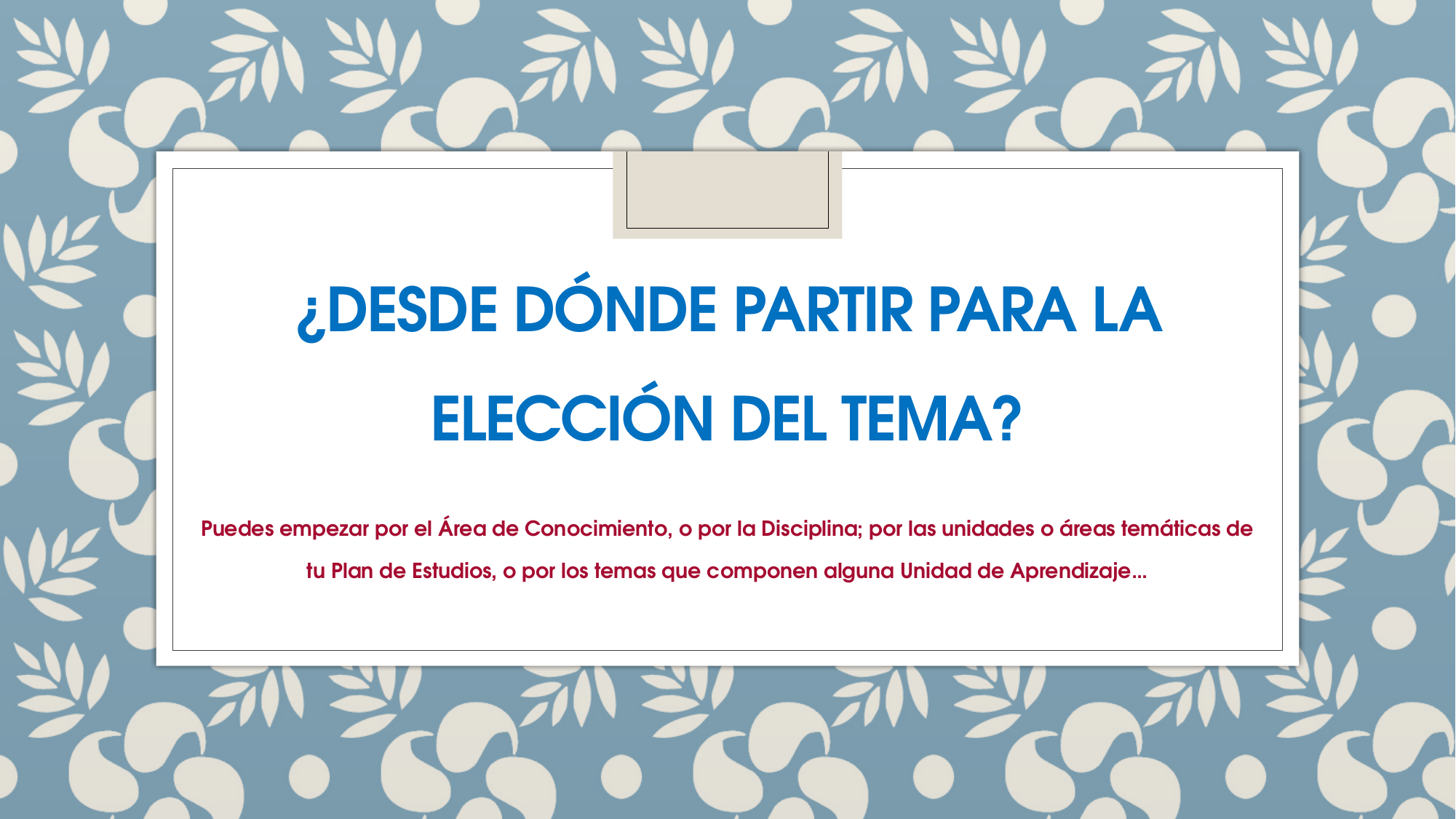

# ¿desde dónde partir para la elección del tema?
Puedes empezar por el Área de Conocimiento, o por la Disciplina; por las unidades o áreas temáticas de tu Plan de Estudios, o por los temas que componen alguna Unidad de Aprendizaje…